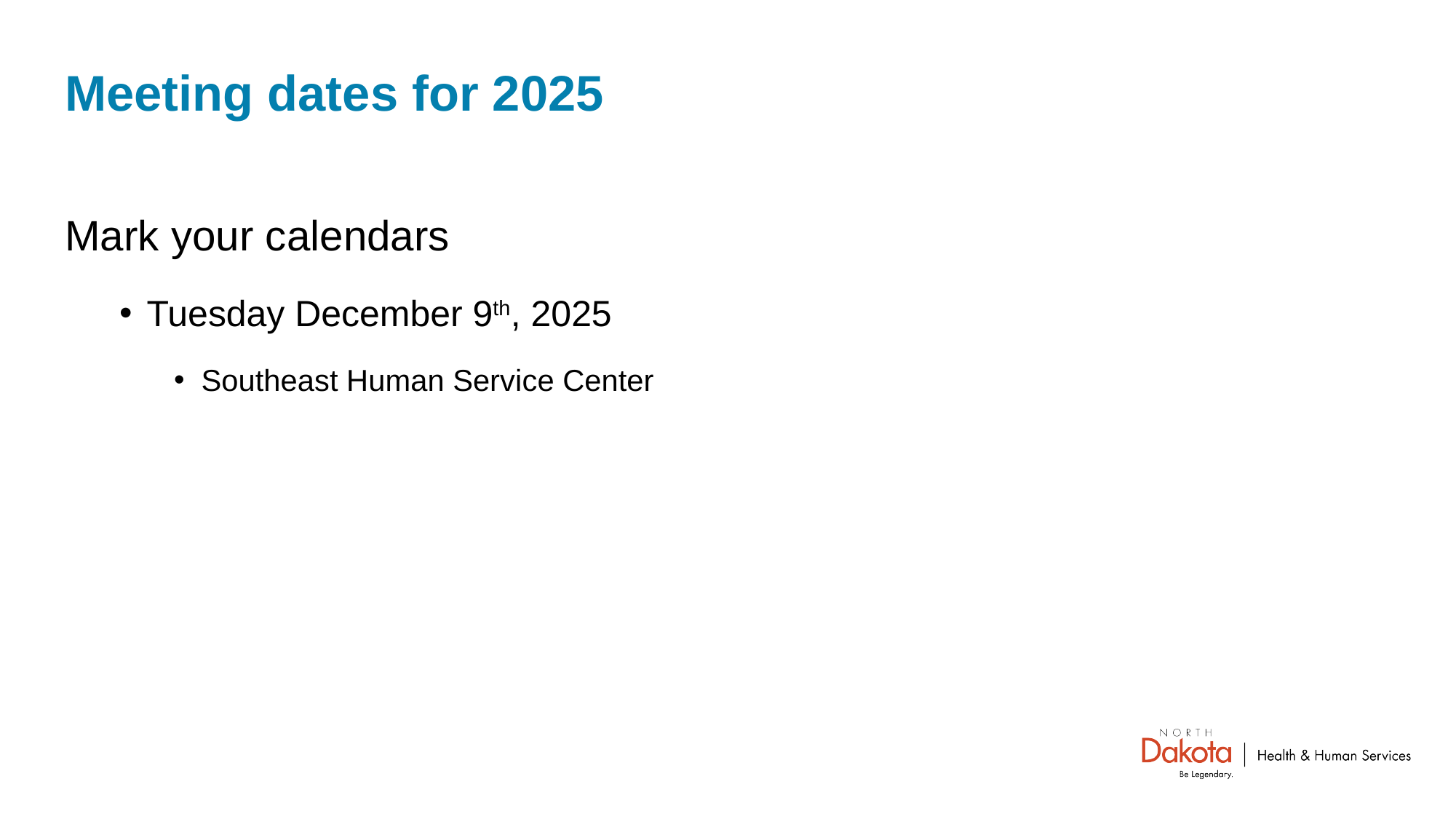

# Meeting dates for 2025
Mark your calendars
Tuesday December 9th, 2025
Southeast Human Service Center